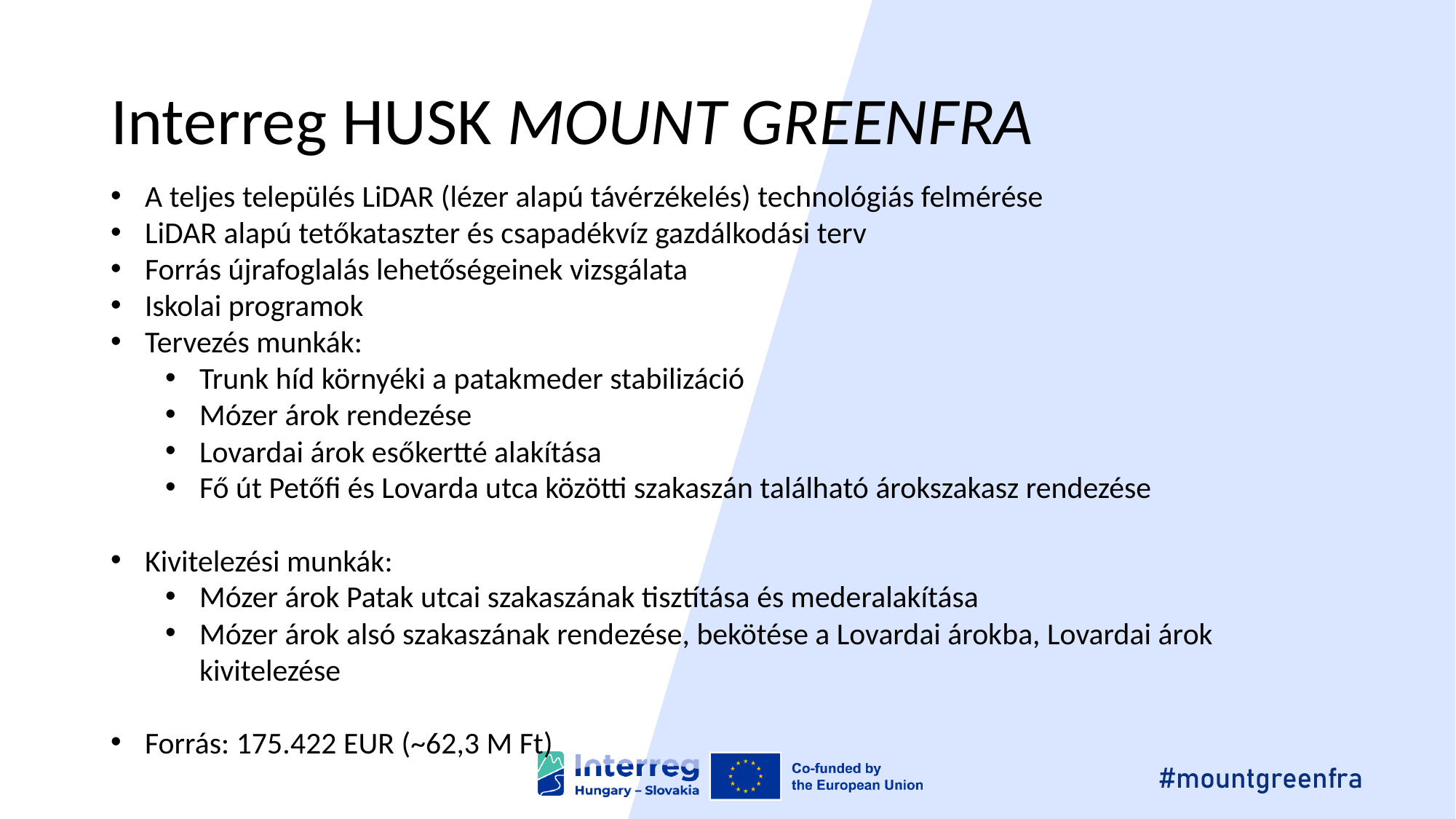

# Interreg HUSK MOUNT GREENFRA
A teljes település LiDAR (lézer alapú távérzékelés) technológiás felmérése
LiDAR alapú tetőkataszter és csapadékvíz gazdálkodási terv
Forrás újrafoglalás lehetőségeinek vizsgálata
Iskolai programok
Tervezés munkák:
Trunk híd környéki a patakmeder stabilizáció
Mózer árok rendezése
Lovardai árok esőkertté alakítása
Fő út Petőfi és Lovarda utca közötti szakaszán található árokszakasz rendezése

Kivitelezési munkák:
Mózer árok Patak utcai szakaszának tisztítása és mederalakítása
Mózer árok alsó szakaszának rendezése, bekötése a Lovardai árokba, Lovardai árok kivitelezése

Forrás: 175.422 EUR (~62,3 M Ft)